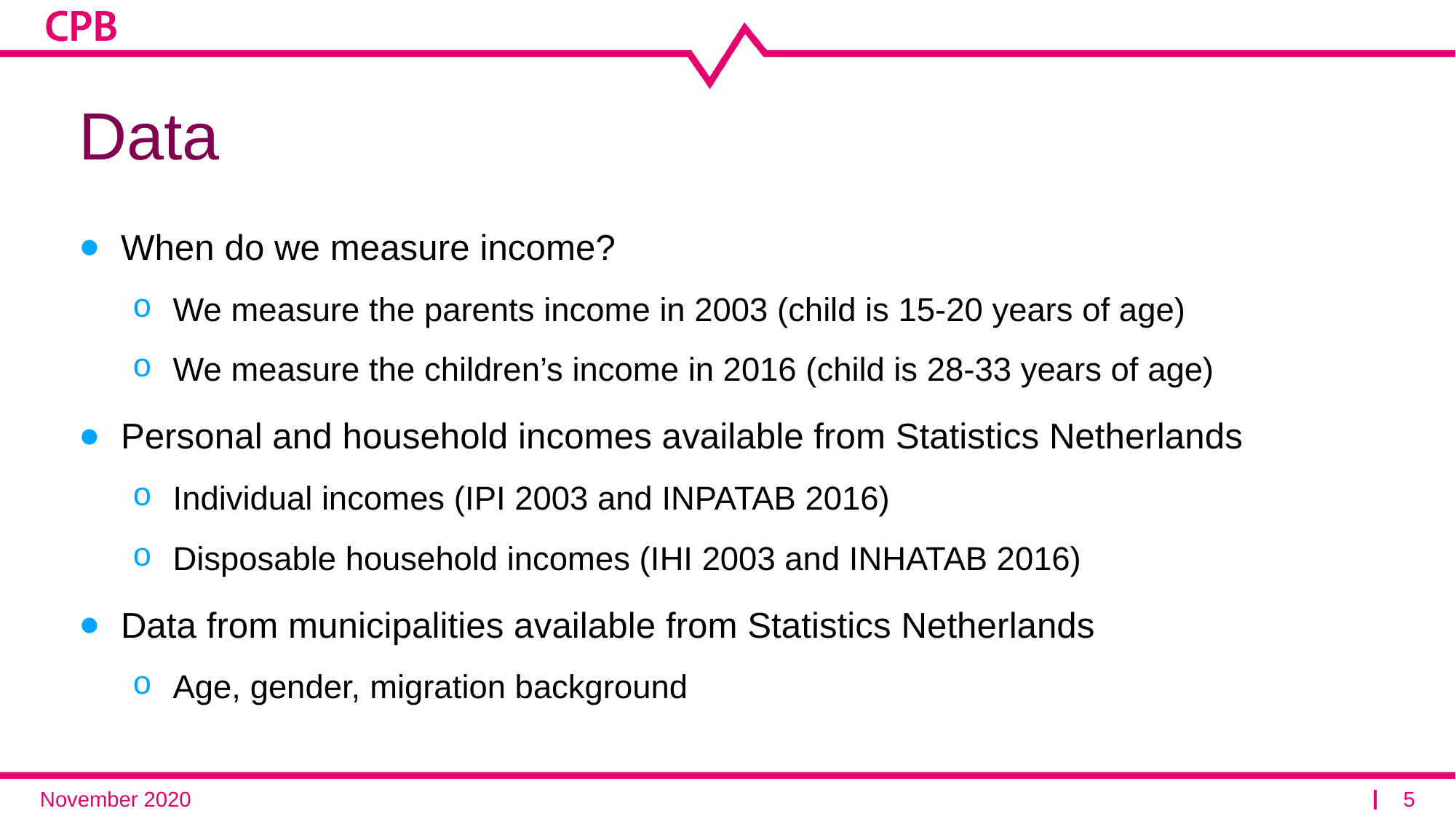

# Data
When do we measure income?
We measure the parents income in 2003 (child is 15-20 years of age)
We measure the children’s income in 2016 (child is 28-33 years of age)
Personal and household incomes available from Statistics Netherlands
Individual incomes (IPI 2003 and INPATAB 2016)
Disposable household incomes (IHI 2003 and INHATAB 2016)
Data from municipalities available from Statistics Netherlands
Age, gender, migration background

5
November 2020